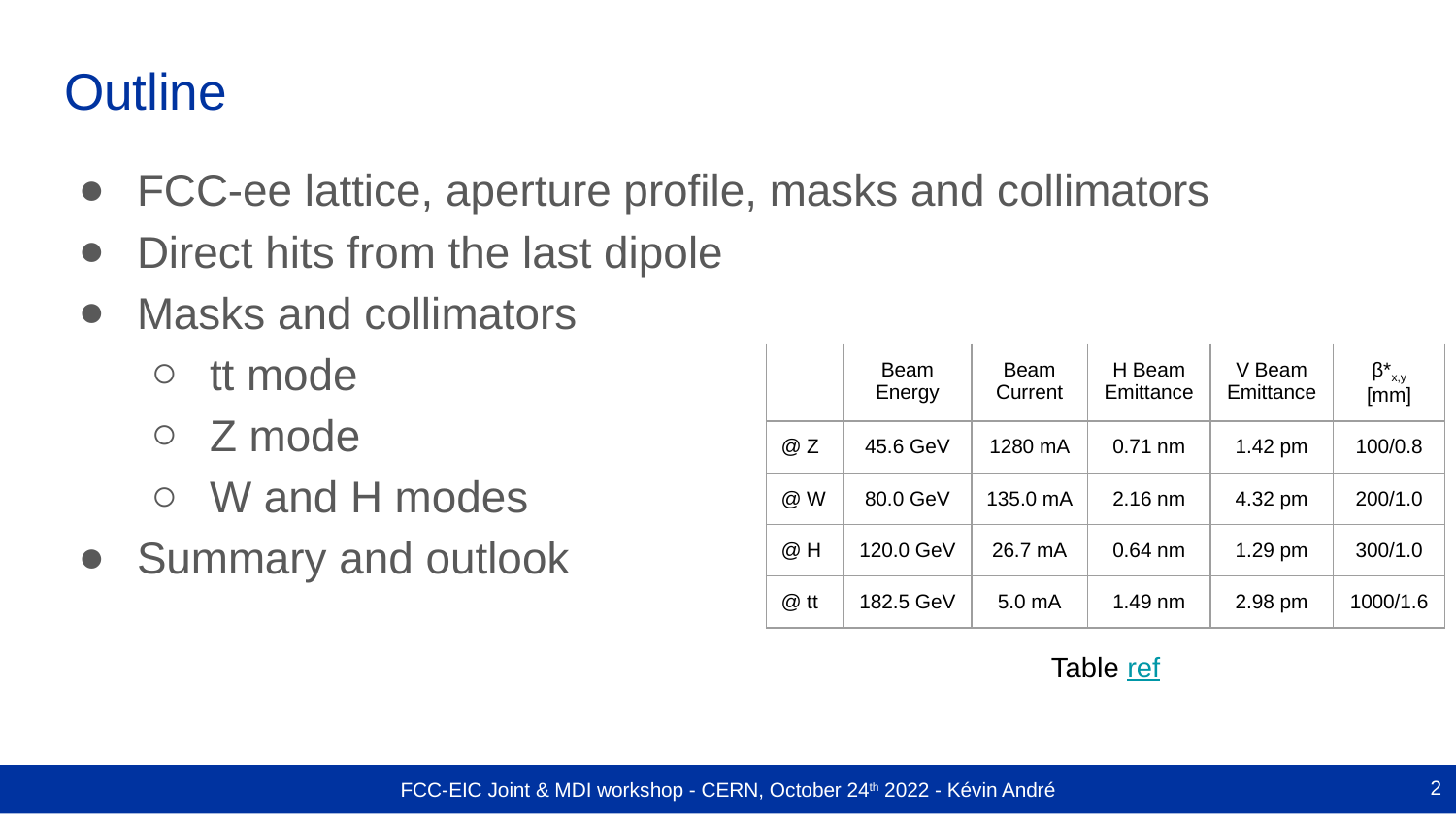

# Outline
FCC-ee lattice, aperture profile, masks and collimators
Direct hits from the last dipole
Masks and collimators
tt mode
Z mode
W and H modes
Summary and outlook
|  | Beam Energy | Beam Current | H Beam Emittance | V Beam Emittance | β\*x,y [mm] |
| --- | --- | --- | --- | --- | --- |
| @ Z | 45.6 GeV | 1280 mA | 0.71 nm | 1.42 pm | 100/0.8 |
| @ W | 80.0 GeV | 135.0 mA | 2.16 nm | 4.32 pm | 200/1.0 |
| @ H | 120.0 GeV | 26.7 mA | 0.64 nm | 1.29 pm | 300/1.0 |
| @ tt | 182.5 GeV | 5.0 mA | 1.49 nm | 2.98 pm | 1000/1.6 |
Table ref
2